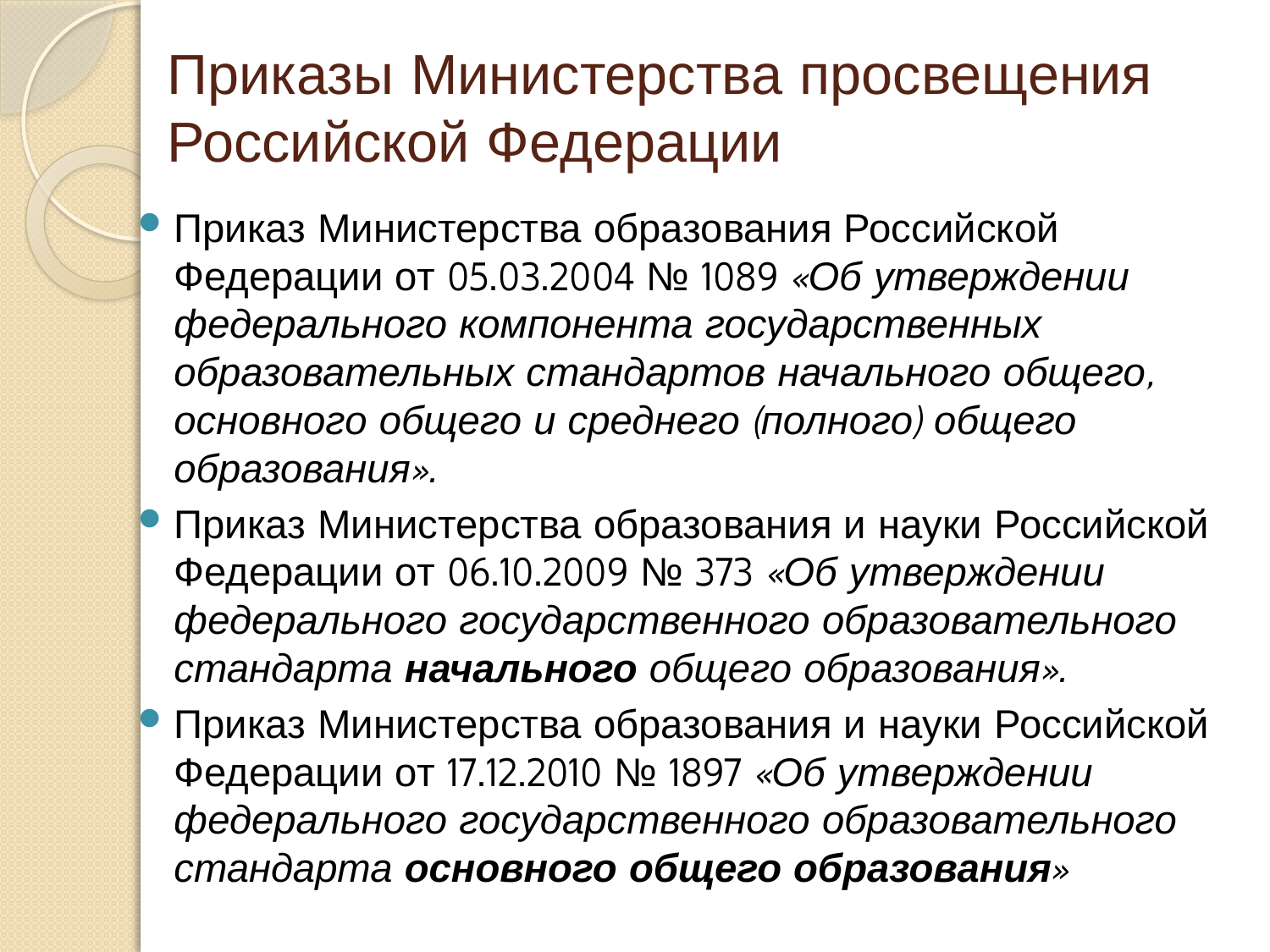

# Приказы Министерства просвещения Российской Федерации
Приказ Министерства образования Российской Федерации от 05.03.2004 № 1089 «Об утверждении федерального компонента государственных образовательных стандартов начального общего, основного общего и среднего (полного) общего образования».
Приказ Министерства образования и науки Российской Федерации от 06.10.2009 № 373 «Об утверждении федерального государственного образовательного стандарта начального общего образования».
Приказ Министерства образования и науки Российской Федерации от 17.12.2010 № 1897 «Об утверждении федерального государственного образовательного стандарта основного общего образования»